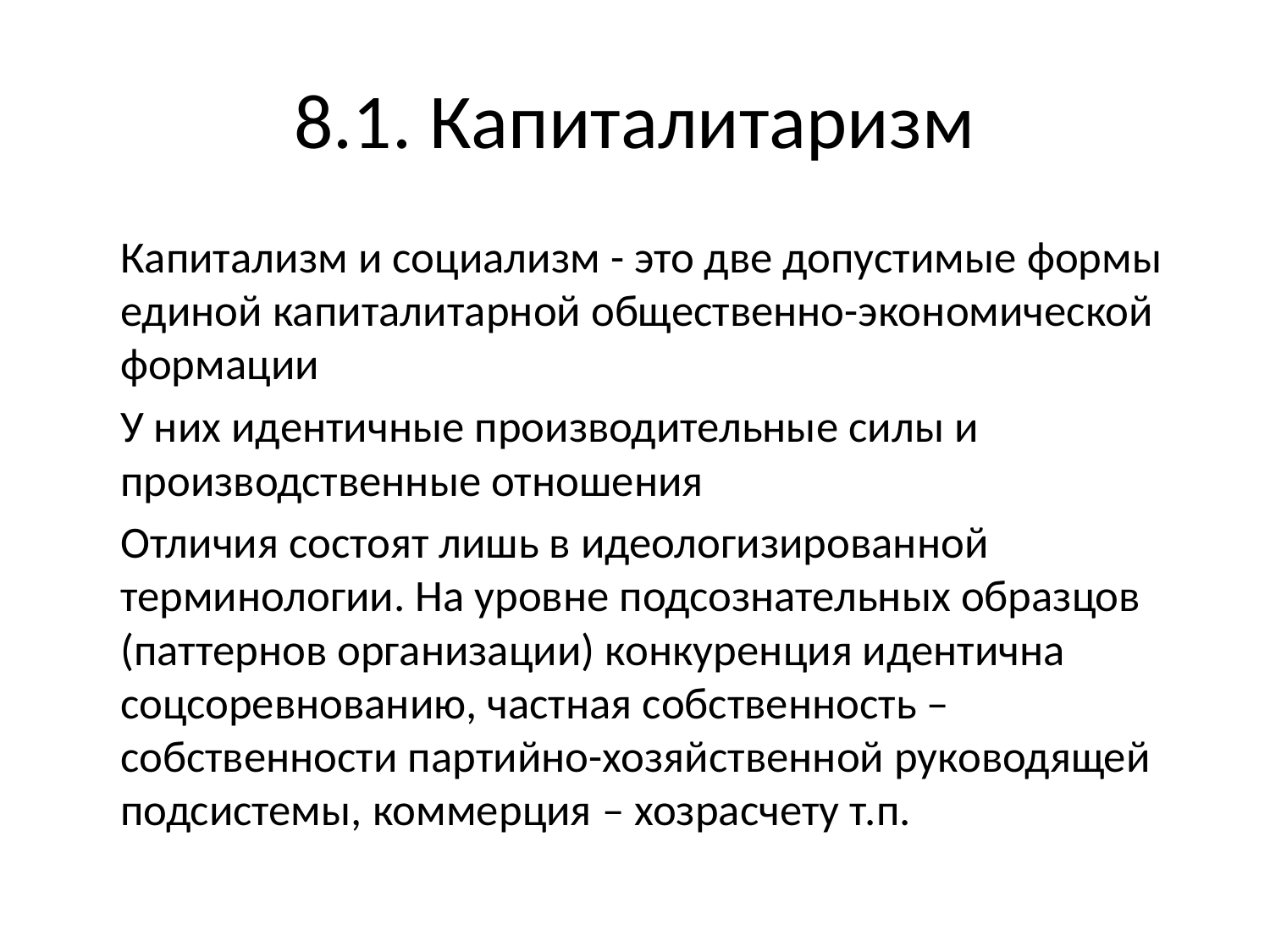

# 8.1. Капиталитаризм
	Капитализм и социализм - это две допустимые формы единой капиталитарной общественно-экономической формации
	У них идентичные производительные силы и производственные отношения
	Отличия состоят лишь в идеологизированной терминологии. На уровне подсознательных образцов (паттернов организации) конкуренция идентична соцсоревнованию, частная собственность – собственности партийно-хозяйственной руководящей подсистемы, коммерция – хозрасчету т.п.